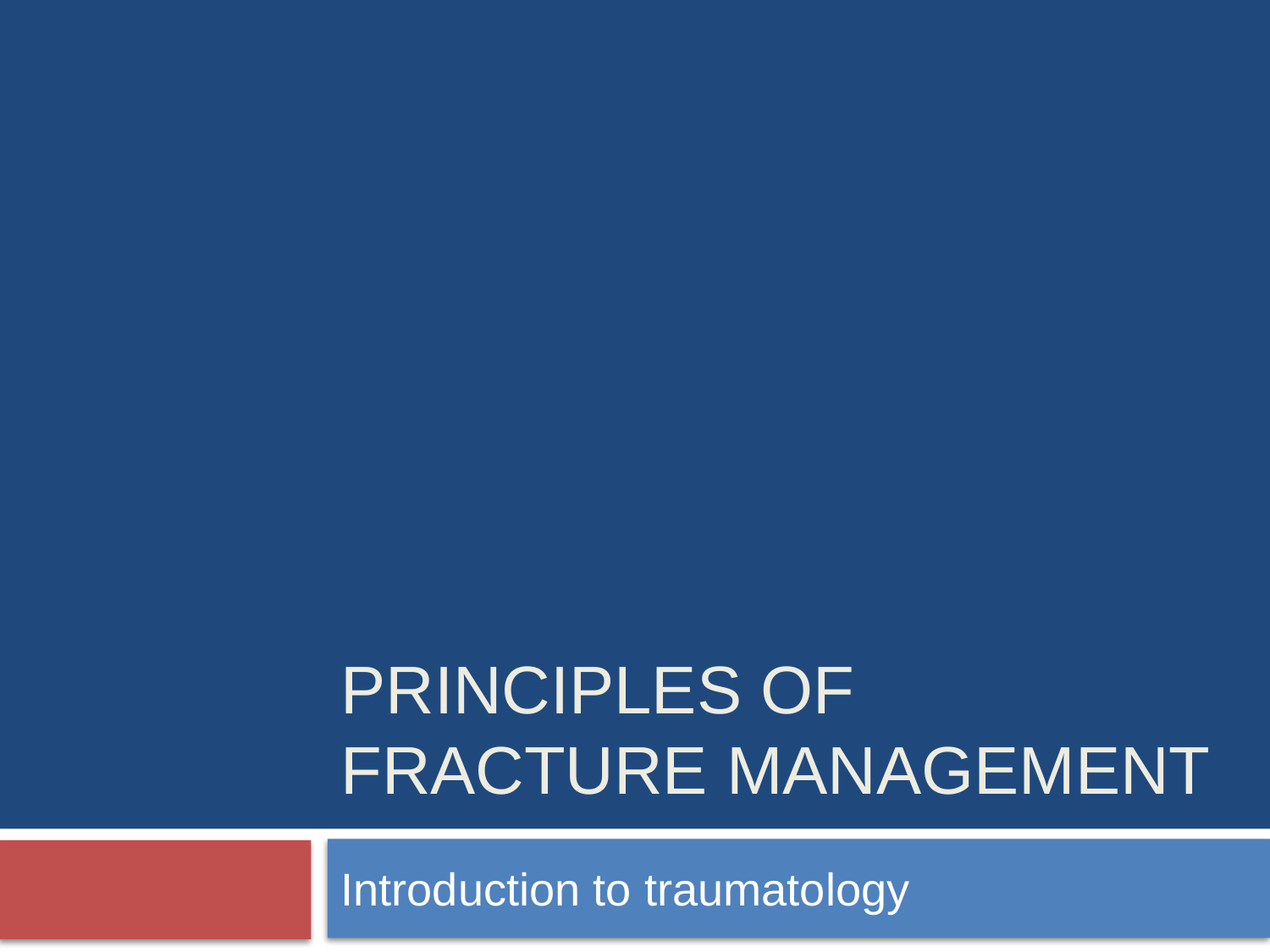

# Principles of fracture MANAGEMENT
Introduction to traumatology